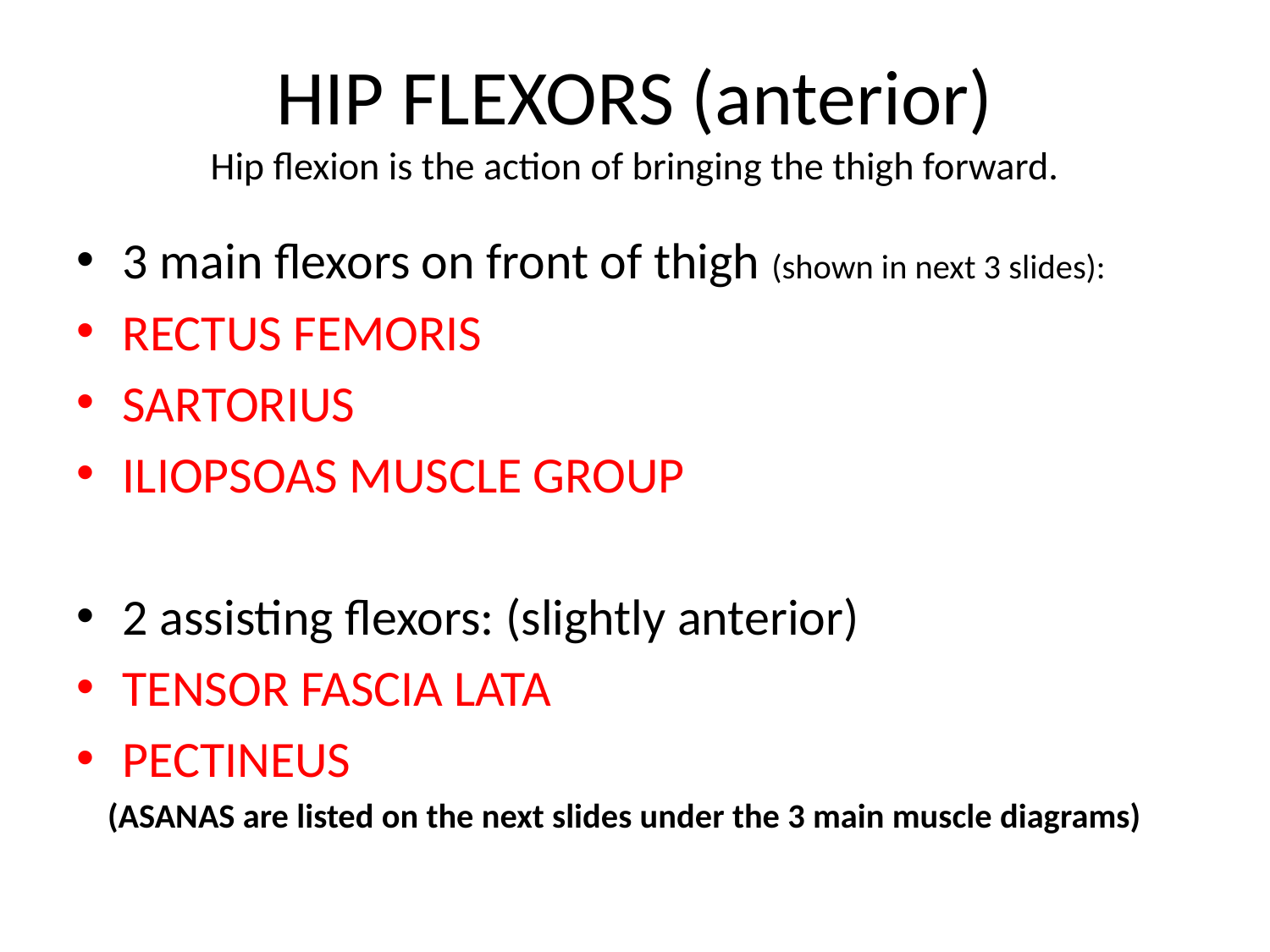

# HIP FLEXORS (anterior) Hip flexion is the action of bringing the thigh forward.
3 main flexors on front of thigh (shown in next 3 slides):
Rectus Femoris
Sartorius
Iliopsoas muscle group

2 assisting flexors: (slightly anterior)
Tensor Fascia Lata
Pectineus
    (ASANAS are listed on the next slides under the 3 main muscle diagrams)